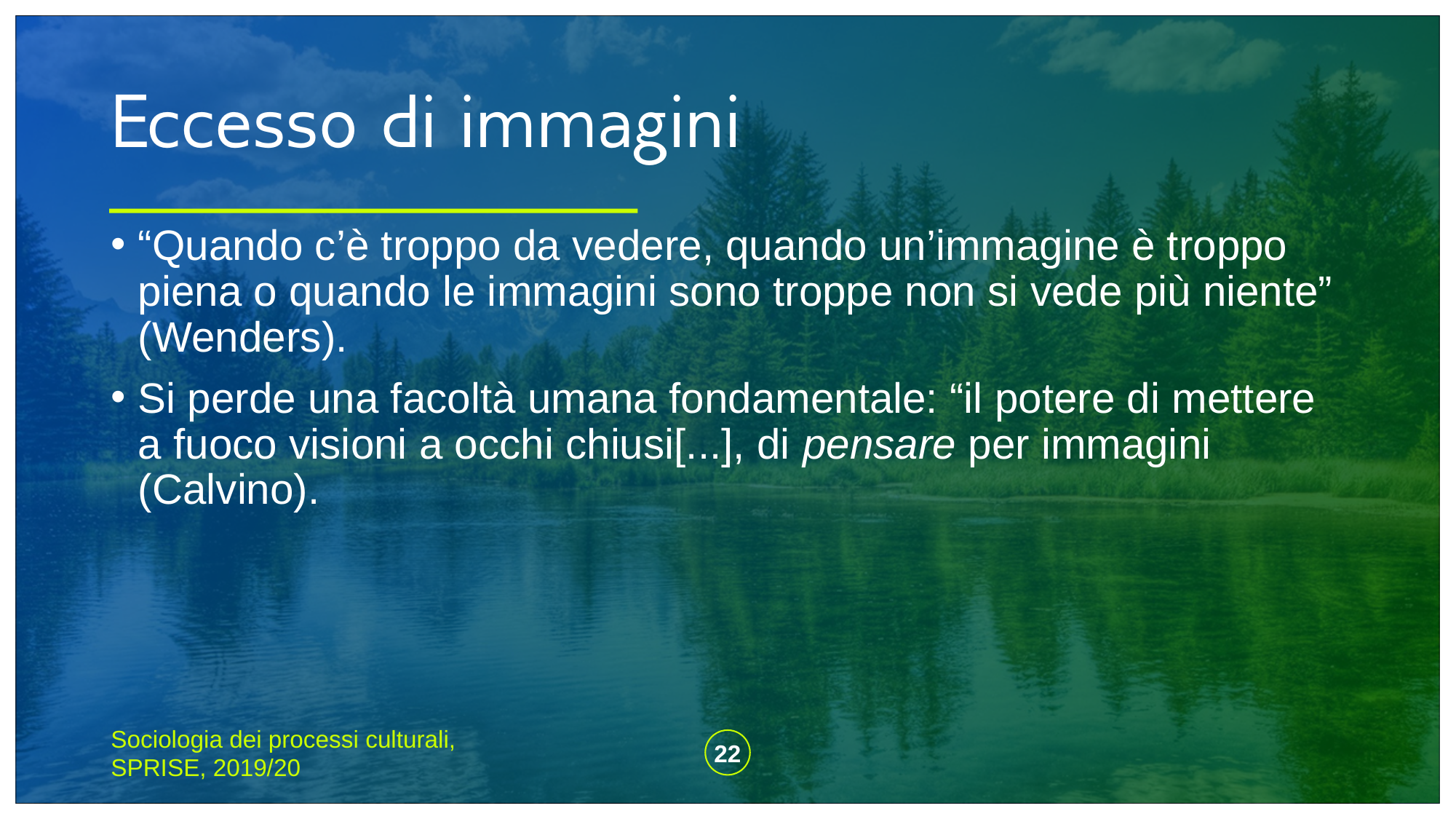

# Eccesso di immagini
“Quando c’è troppo da vedere, quando un’immagine è troppo piena o quando le immagini sono troppe non si vede più niente” (Wenders).
Si perde una facoltà umana fondamentale: “il potere di mettere a fuoco visioni a occhi chiusi[...], di pensare per immagini (Calvino).

Sociologia dei processi culturali, SPRISE, 2019/20
22